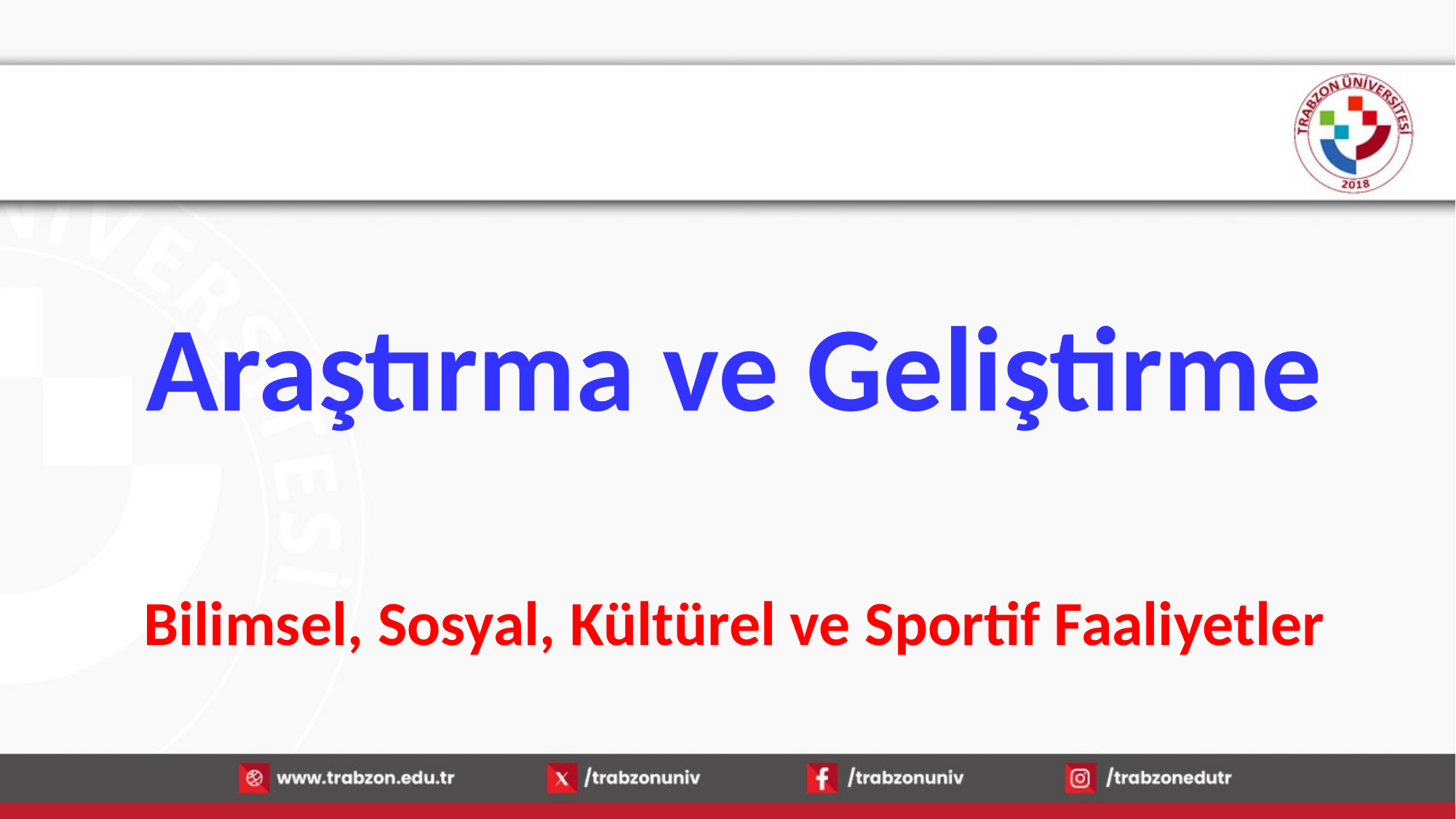

Araştırma ve Geliştirme

Bilimsel, Sosyal, Kültürel ve Sportif Faaliyetler

49